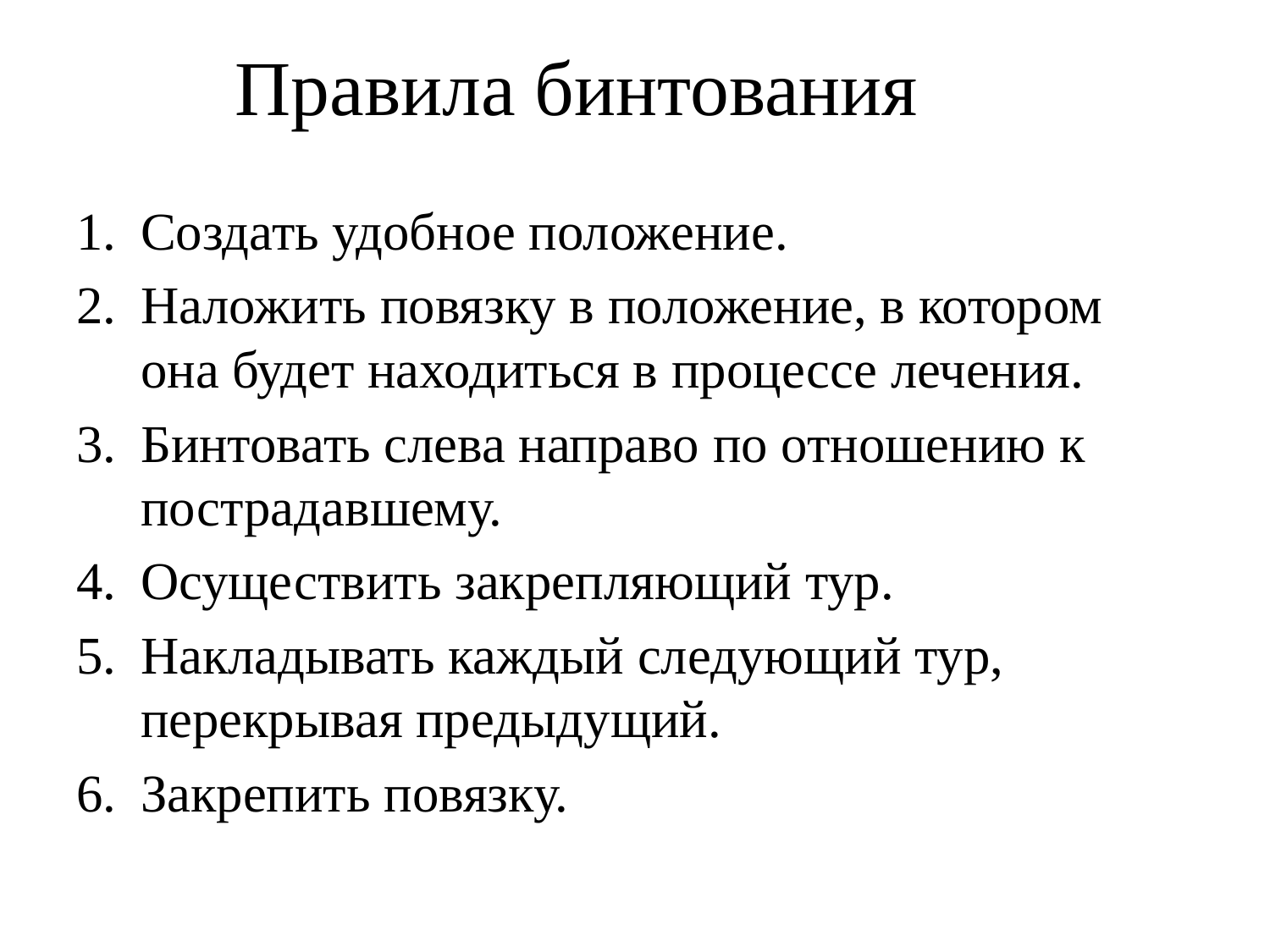

# Правила бинтования
Создать удобное положение.
Наложить повязку в положение, в котором она будет находиться в процессе лечения.
Бинтовать слева направо по отношению к пострадавшему.
Осуществить закрепляющий тур.
Накладывать каждый следующий тур, перекрывая предыдущий.
Закрепить повязку.